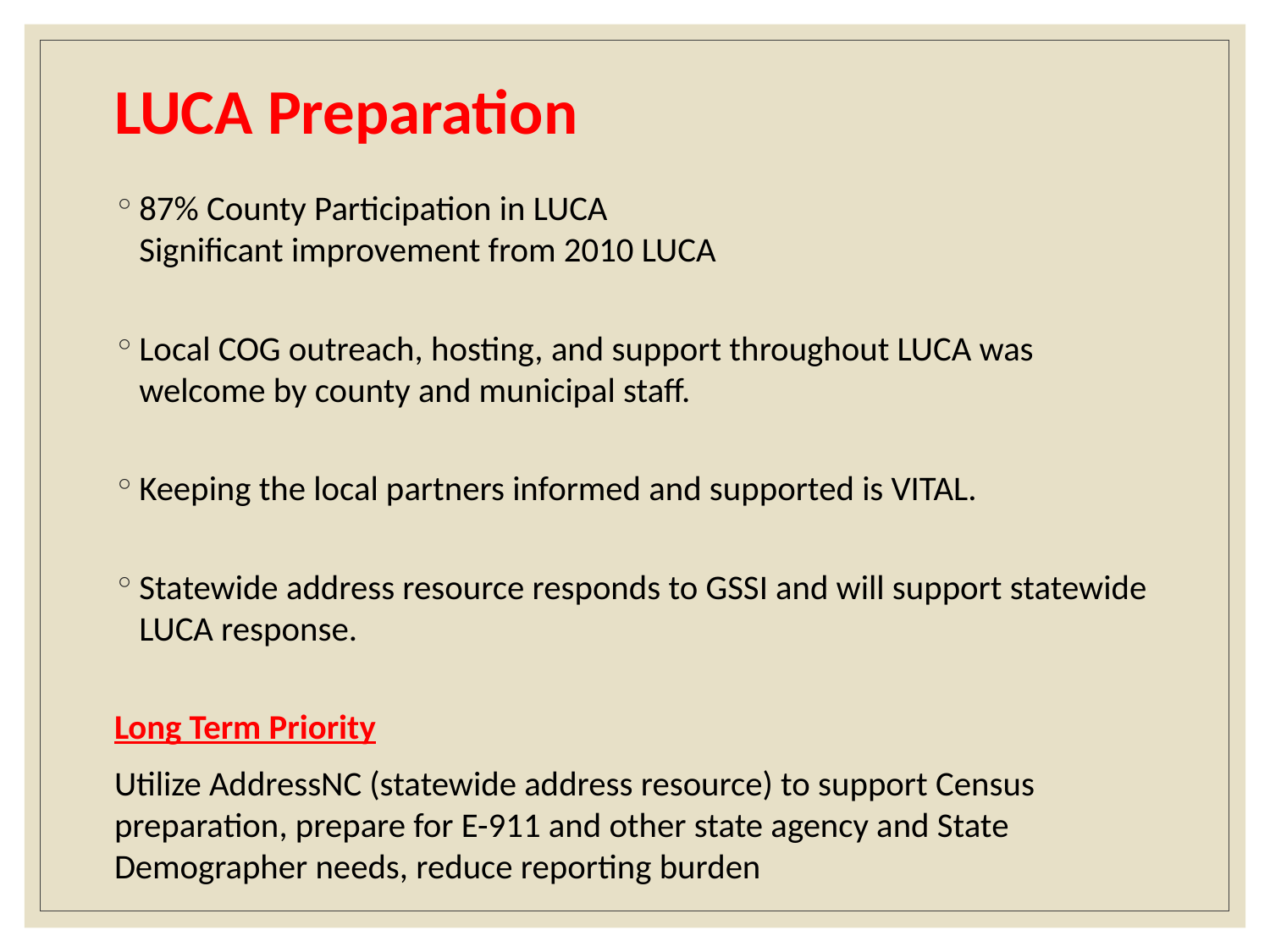

# LUCA Preparation
87% County Participation in LUCA
Significant improvement from 2010 LUCA
Local COG outreach, hosting, and support throughout LUCA was welcome by county and municipal staff.
Keeping the local partners informed and supported is VITAL.
Statewide address resource responds to GSSI and will support statewide LUCA response.
Long Term Priority
Utilize AddressNC (statewide address resource) to support Census preparation, prepare for E-911 and other state agency and State Demographer needs, reduce reporting burden